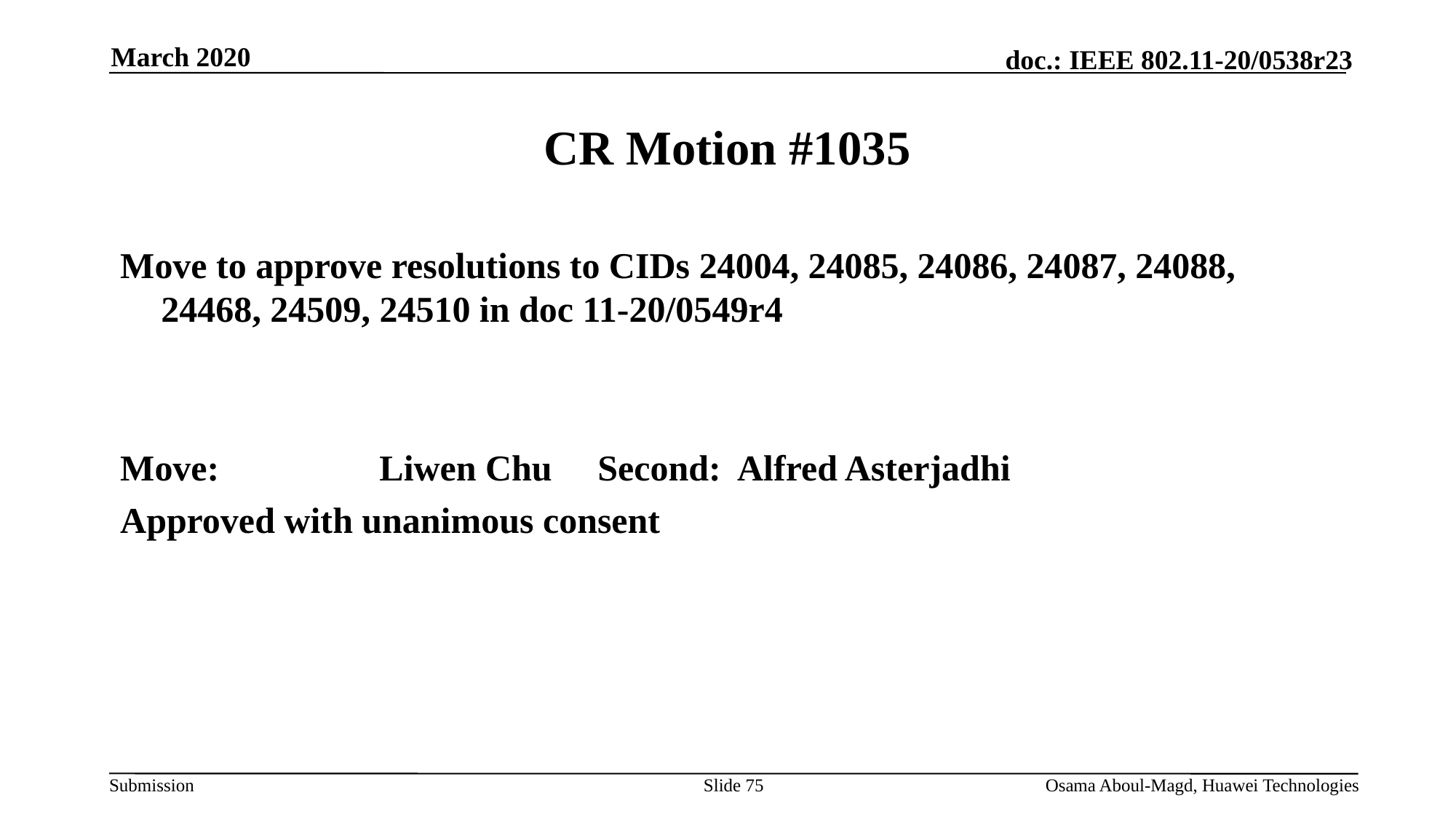

March 2020
# CR Motion #1035
Move to approve resolutions to CIDs 24004, 24085, 24086, 24087, 24088, 24468, 24509, 24510 in doc 11-20/0549r4

Move:		Liwen Chu	Second:  Alfred Asterjadhi
Approved with unanimous consent

Slide 75
Osama Aboul-Magd, Huawei Technologies